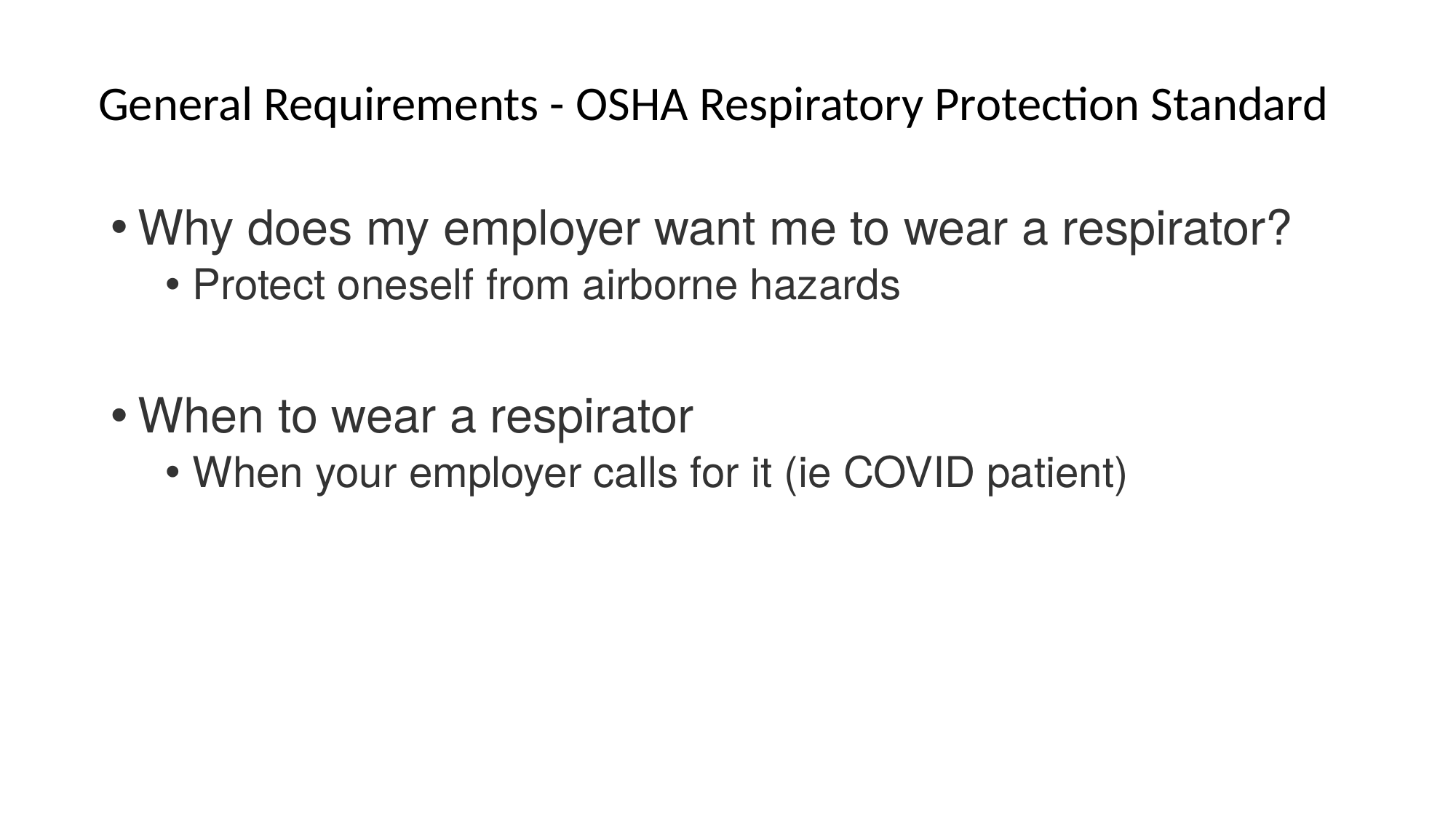

# General Requirements - OSHA Respiratory Protection Standard
Why does my employer want me to wear a respirator?
Protect oneself from airborne hazards

When to wear a respirator
When your employer calls for it (ie COVID patient)